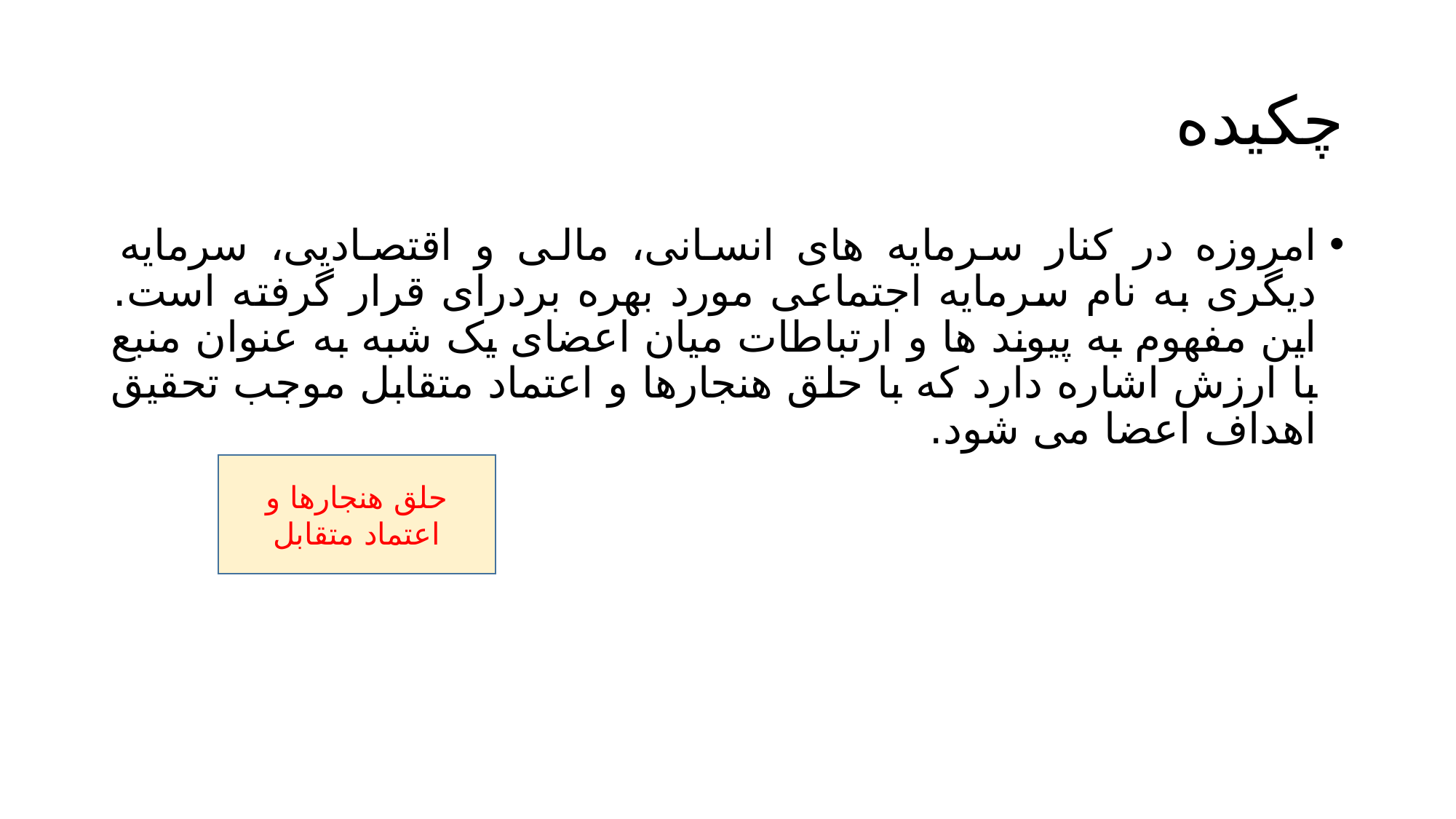

# چکیده
امروزه در کنار سرمایه های انسانی، مالی و اقتصادیی، سرمایه دیگری به نام سرمایه اجتماعی مورد بهره بردرای قرار گرفته است. این مفهوم به پیوند ها و ارتباطات میان اعضای یک شبه به عنوان منبع با ارزش اشاره دارد که با حلق هنجارها و اعتماد متقابل موجب تحقیق اهداف اعضا می شود.

حلق هنجارها و اعتماد متقابل